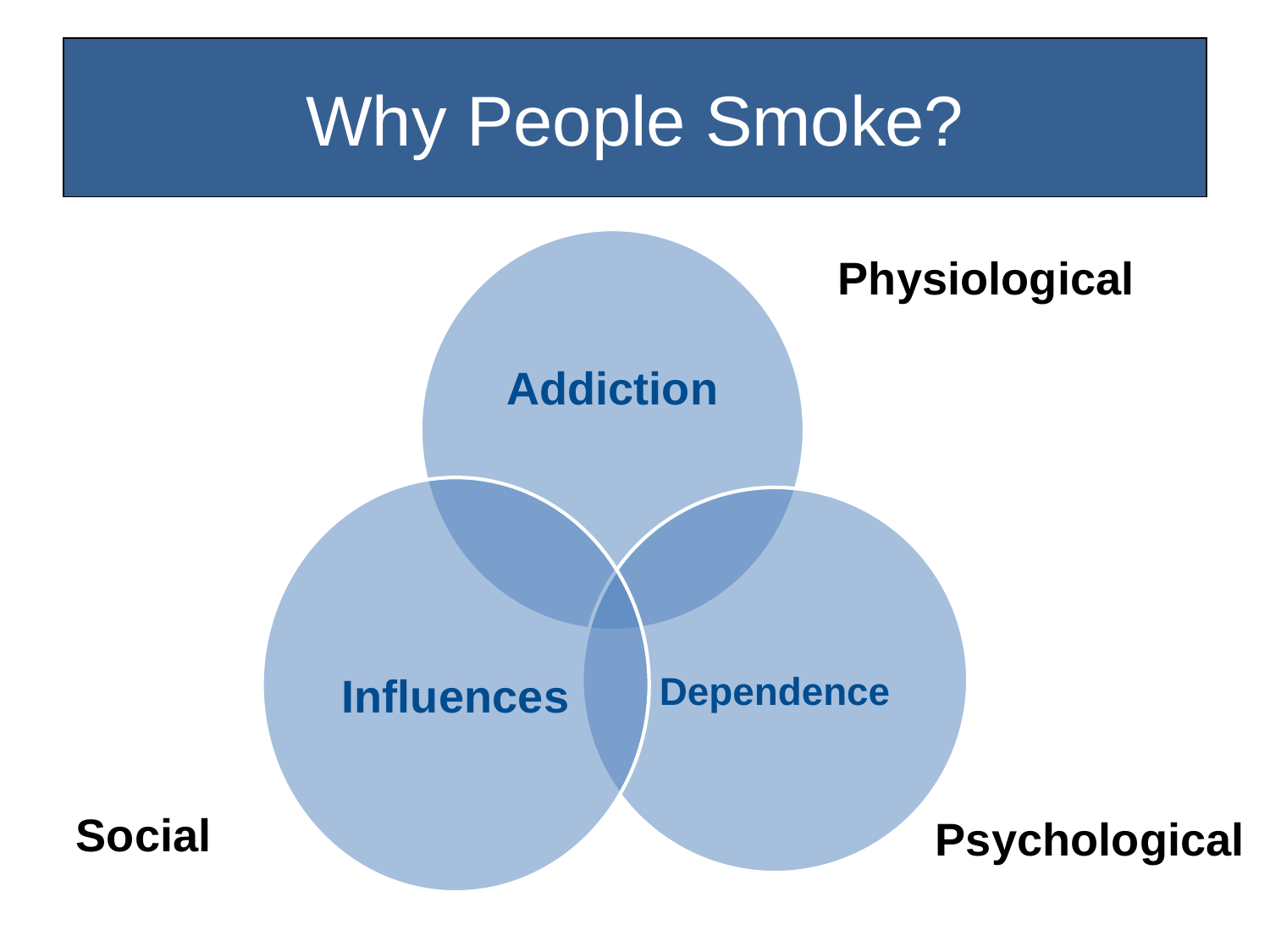

# Why People Smoke?
Addiction
Dependence
Influences
Physiological
Social
Psychological